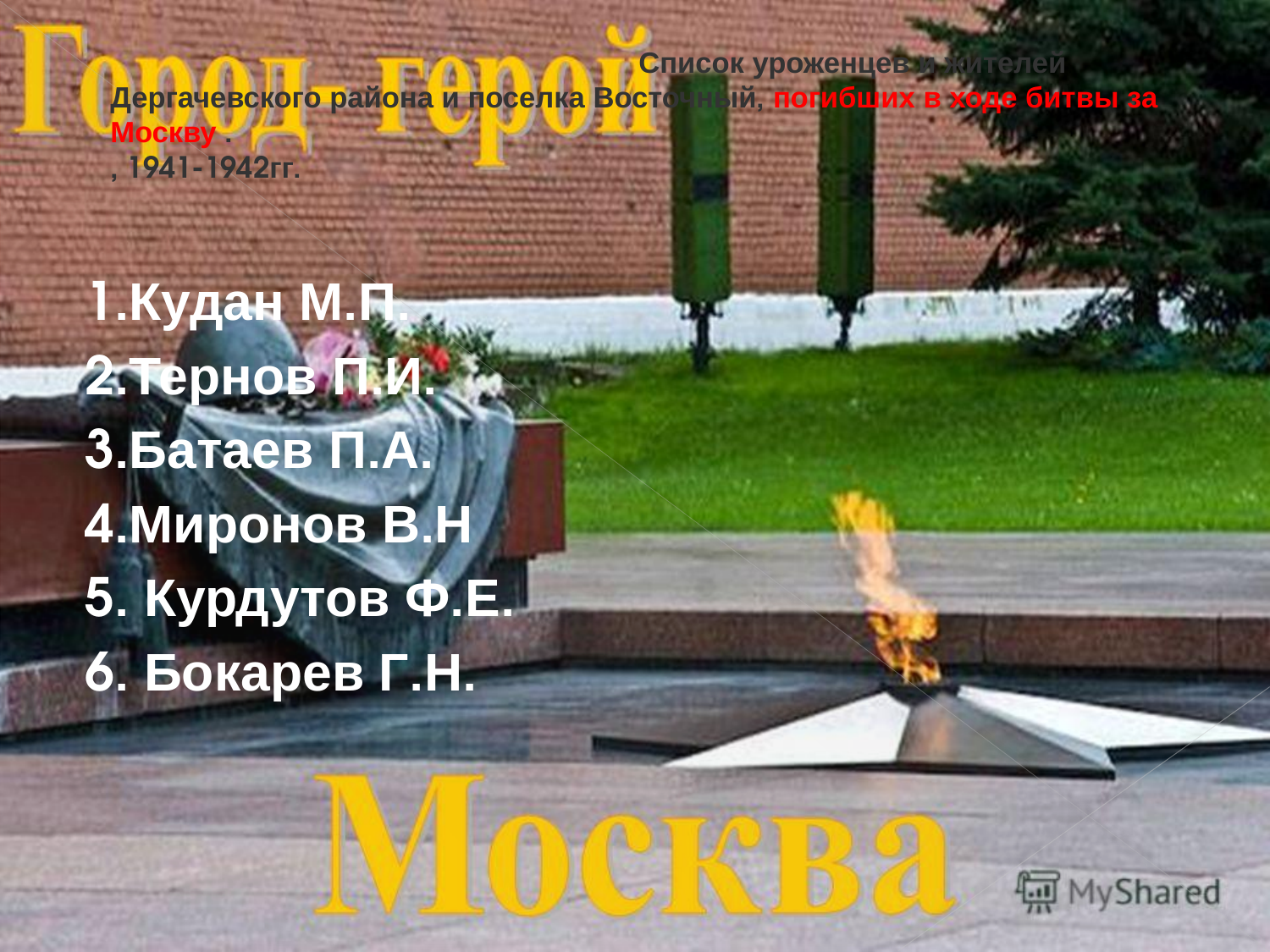

# Список уроженцев и жителей Дергачевского района и поселка Восточный, погибших в ходе битвы за Москву . , 1941-1942гг.
1.Кудан М.П.
2.Тернов П.И.
3.Батаев П.А.
4.Миронов В.Н
5. Курдутов Ф.Е.
6. Бокарев Г.Н.